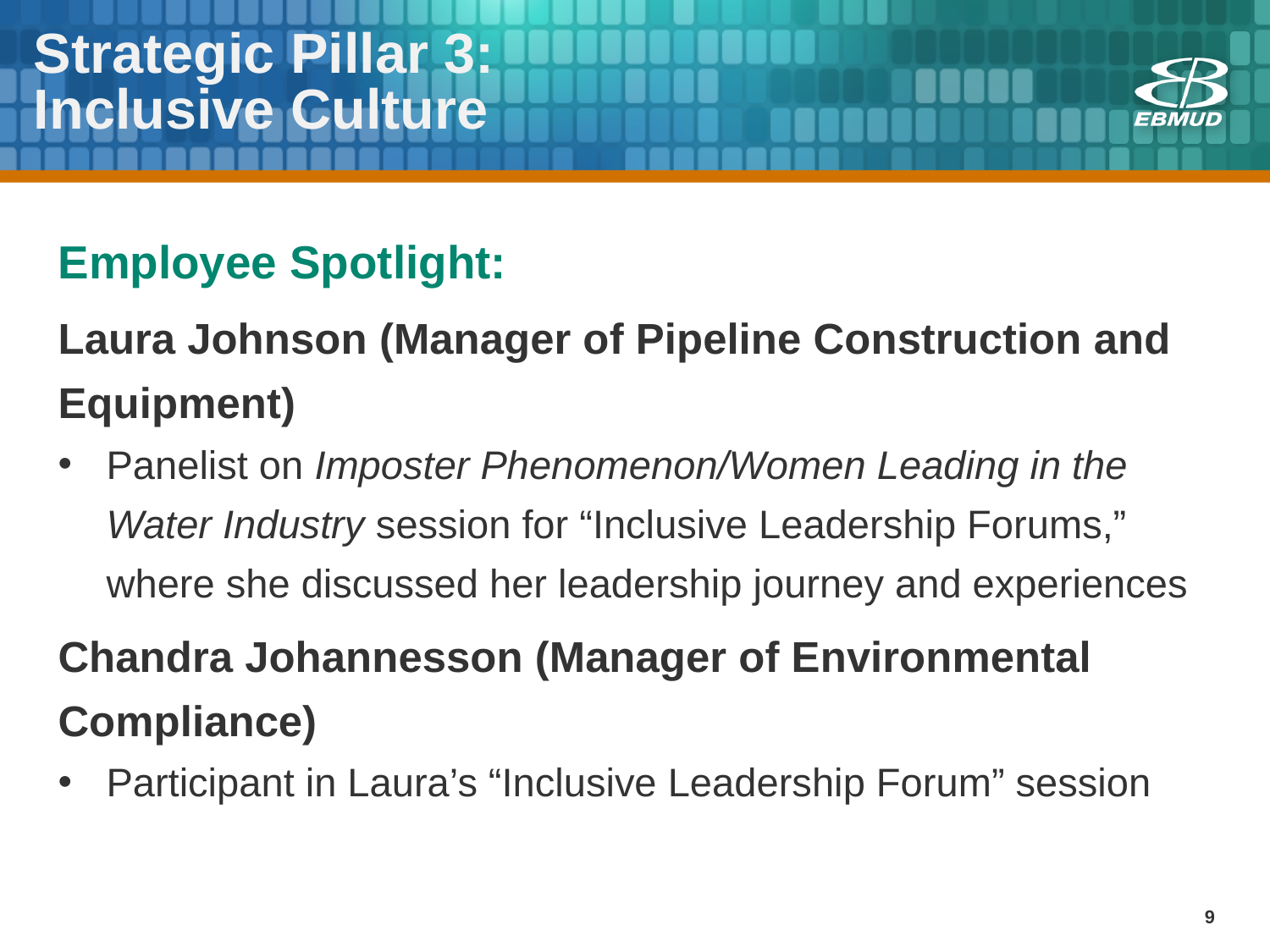

# Strategic Pillar 3: Inclusive Culture
Employee Spotlight:
Laura Johnson (Manager of Pipeline Construction and Equipment)
Panelist on Imposter Phenomenon/Women Leading in the Water Industry session for “Inclusive Leadership Forums,” where she discussed her leadership journey and experiences
Chandra Johannesson (Manager of Environmental Compliance)
Participant in Laura’s “Inclusive Leadership Forum” session
9